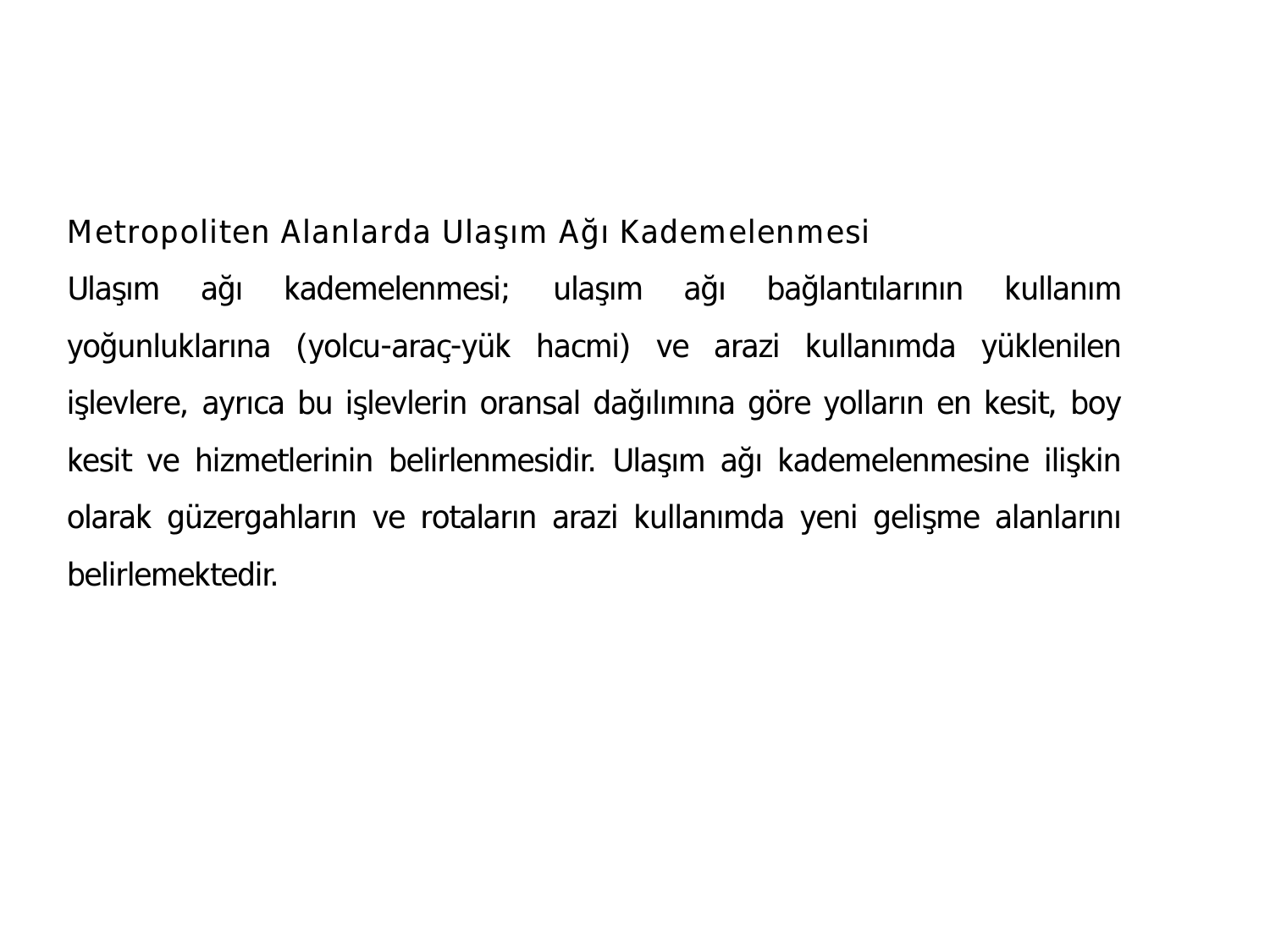

Metropoliten Alanlarda Ulaşım Ağı Kademelenmesi
Ulaşım ağı kademelenmesi; ulaşım ağı bağlantılarının kullanım yoğunluklarına (yolcu-araç-yük hacmi) ve arazi kullanımda yüklenilen işlevlere, ayrıca bu işlevlerin oransal dağılımına göre yolların en kesit, boy kesit ve hizmetlerinin belirlenmesidir. Ulaşım ağı kademelenmesine ilişkin olarak güzergahların ve rotaların arazi kullanımda yeni gelişme alanlarını belirlemektedir.